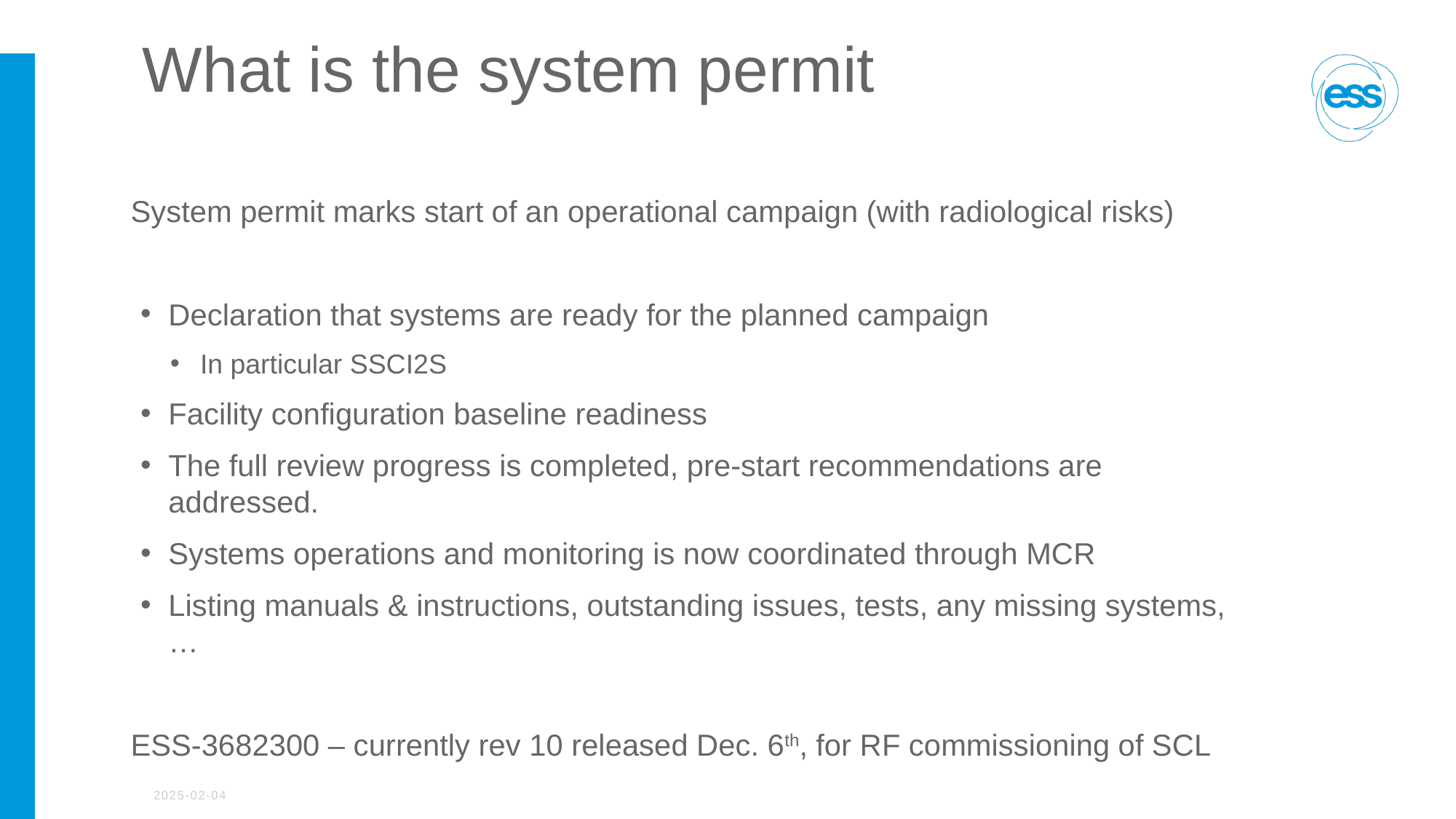

# What is the system permit

System permit marks start of an operational campaign (with radiological risks)

Declaration that systems are ready for the planned campaign
In particular SSCI2S
Facility configuration baseline readiness
The full review progress is completed, pre-start recommendations are addressed.
Systems operations and monitoring is now coordinated through MCR
Listing manuals & instructions, outstanding issues, tests, any missing systems, …

ESS-3682300 – currently rev 10 released Dec. 6th, for RF commissioning of SCL

2025-02-04